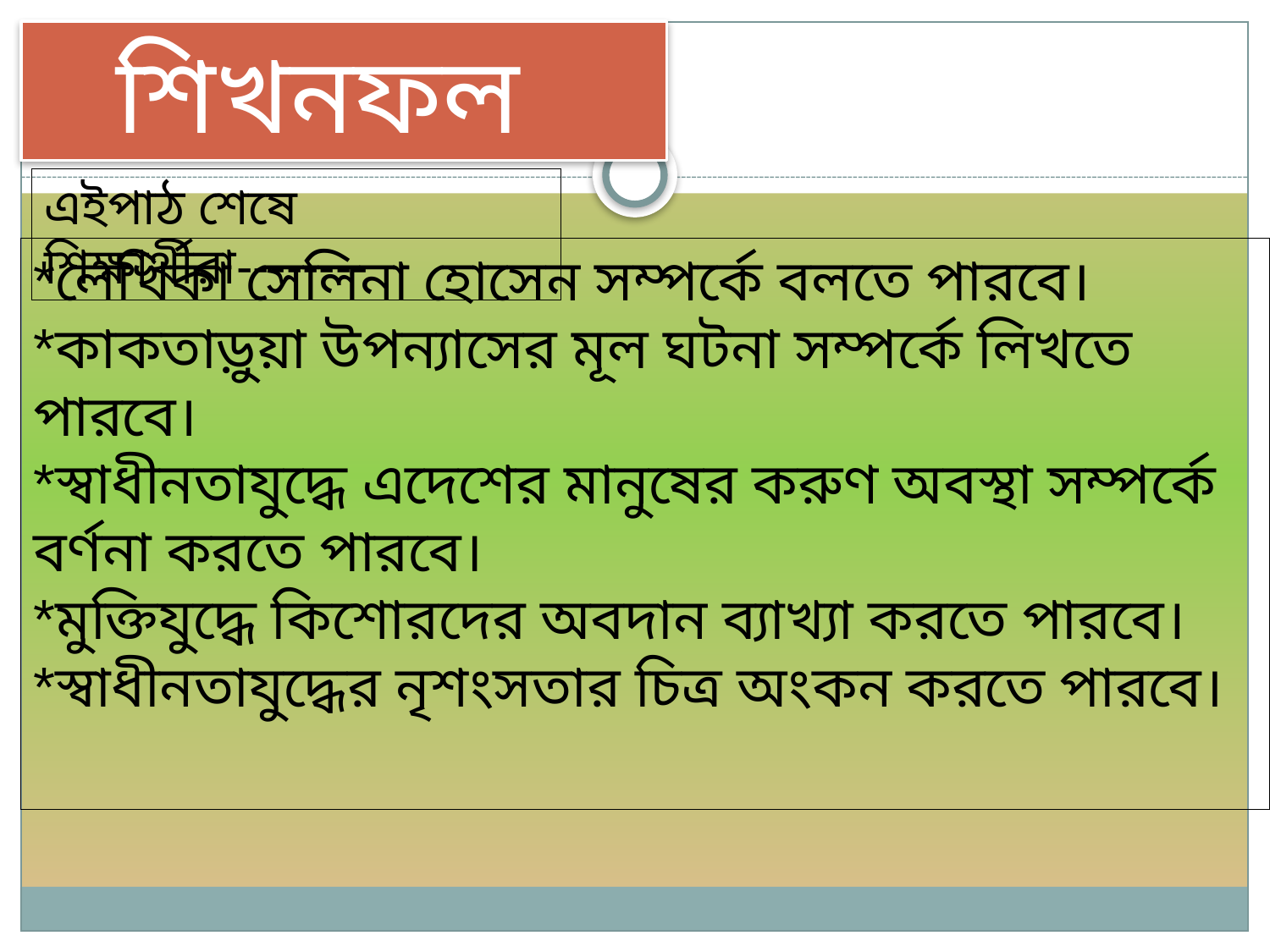

শিখনফল
এইপাঠ শেষে শিক্ষার্থীরা--------
*লেখিকা সেলিনা হোসেন সম্পর্কে বলতে পারবে।
*কাকতাড়ুয়া উপন্যাসের মূল ঘটনা সম্পর্কে লিখতে পারবে।
*স্বাধীনতাযুদ্ধে এদেশের মানুষের করুণ অবস্থা সম্পর্কে বর্ণনা করতে পারবে।
*মুক্তিযুদ্ধে কিশোরদের অবদান ব্যাখ্যা করতে পারবে।
*স্বাধীনতাযুদ্ধের নৃশংসতার চিত্র অংকন করতে পারবে।